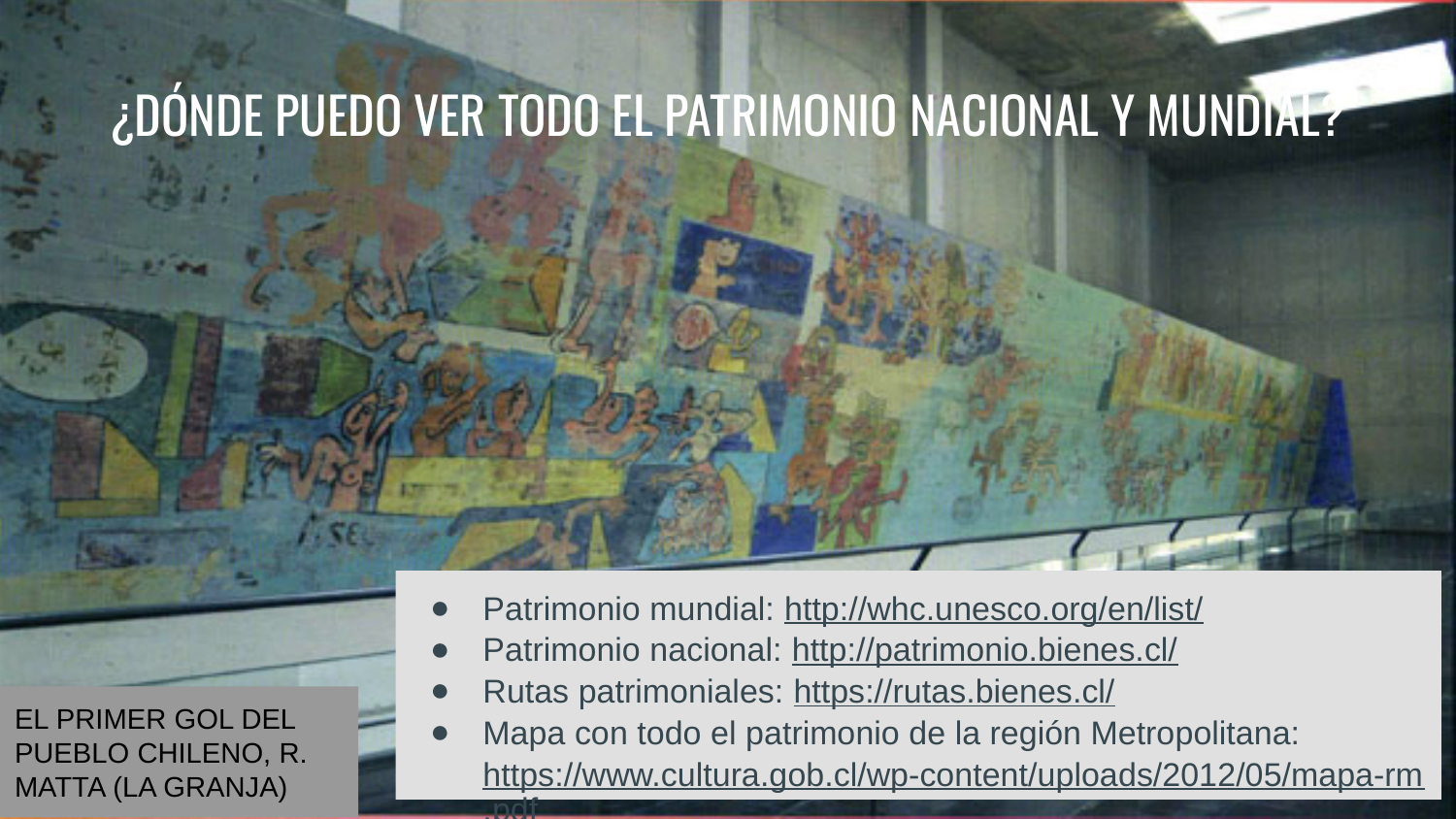

# ¿DÓNDE PUEDO VER TODO EL PATRIMONIO NACIONAL Y MUNDIAL?
Patrimonio mundial: http://whc.unesco.org/en/list/
Patrimonio nacional: http://patrimonio.bienes.cl/
Rutas patrimoniales: https://rutas.bienes.cl/
Mapa con todo el patrimonio de la región Metropolitana: https://www.cultura.gob.cl/wp-content/uploads/2012/05/mapa-rm.pdf
EL PRIMER GOL DEL PUEBLO CHILENO, R. MATTA (LA GRANJA)